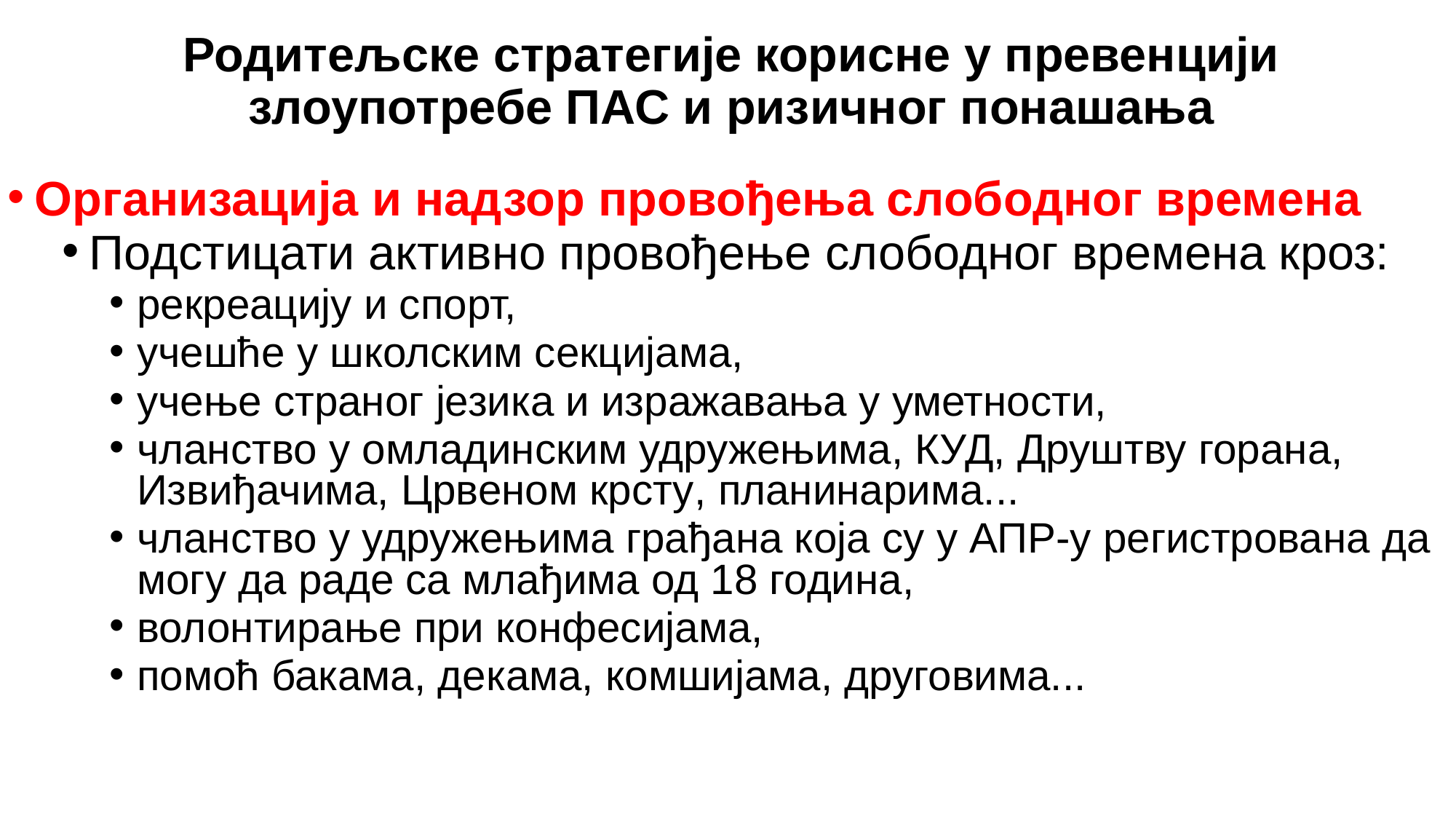

# Родитељске стратегије корисне у превенцији злоупотребе ПАС и ризичног понашања
Организација и надзор провођења слободног времена
Подстицати активно провођење слободног времена кроз:
рекреацију и спорт,
учешће у школским секцијама,
учење страног језика и изражавања у уметности,
чланство у омладинским удружењима, КУД, Друштву горана, Извиђачима, Црвеном крсту, планинарима...
чланство у удружењима грађана која су у АПР-у регистрована да могу да раде са млађима од 18 година,
волонтирање при конфесијама,
помоћ бакама, декама, комшијама, друговима...